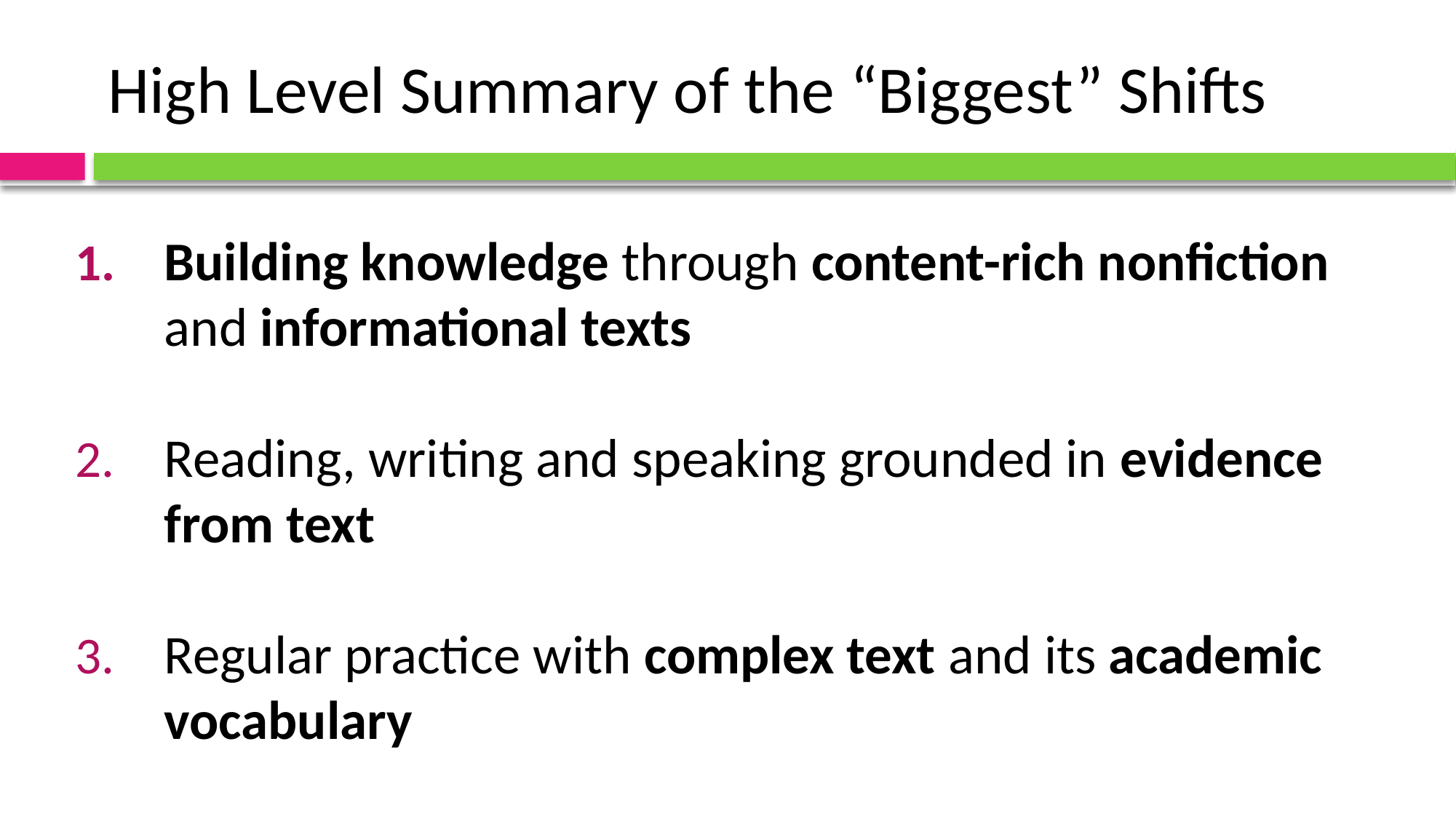

# High Level Summary of the “Biggest” Shifts
Building knowledge through content-rich nonfiction and informational texts

Reading, writing and speaking grounded in evidence from text

Regular practice with complex text and its academic vocabulary